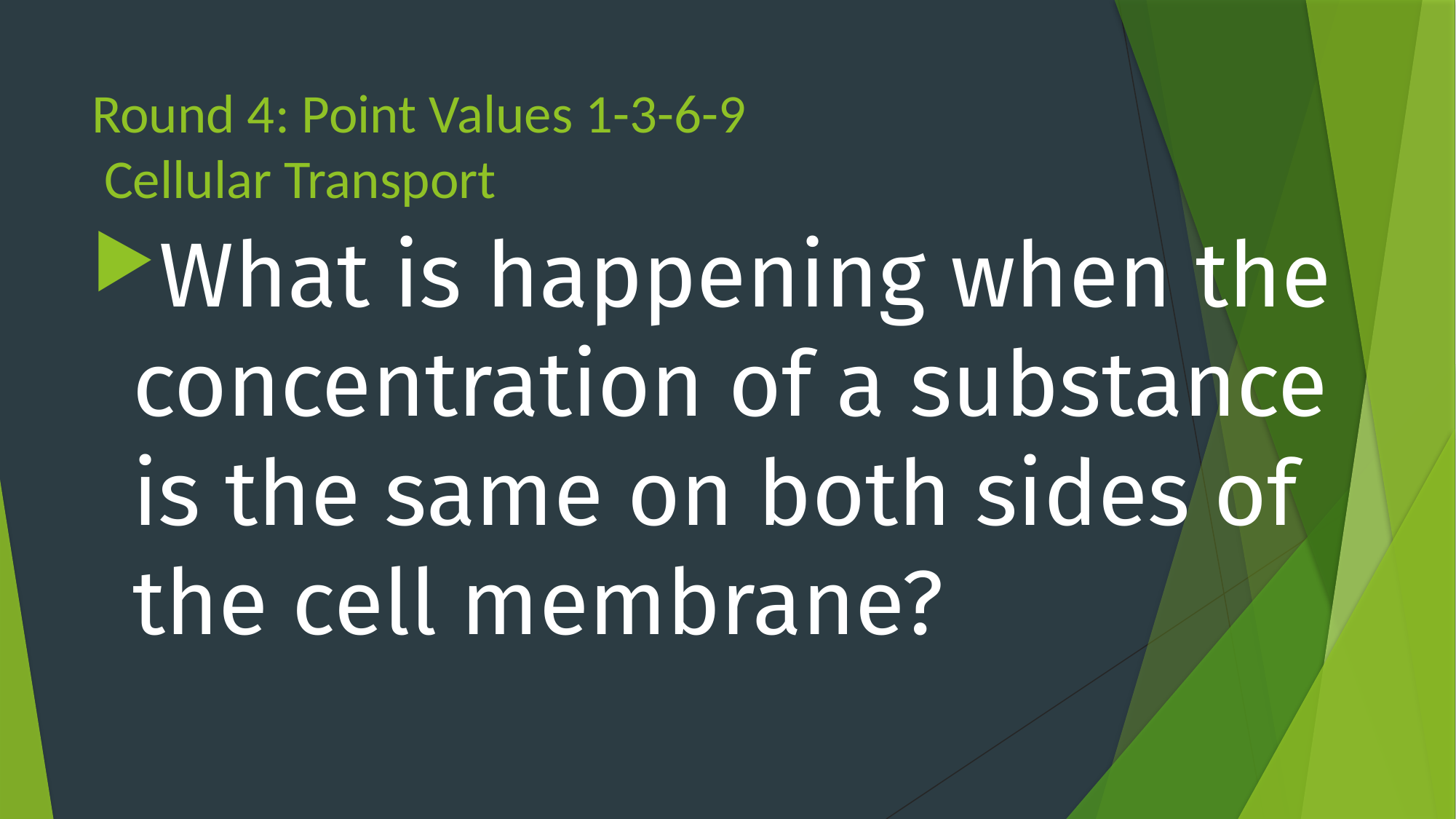

# Round 4: Point Values 1-3-6-9 Cellular Transport
What is happening when the concentration of a substance is the same on both sides of the cell membrane?